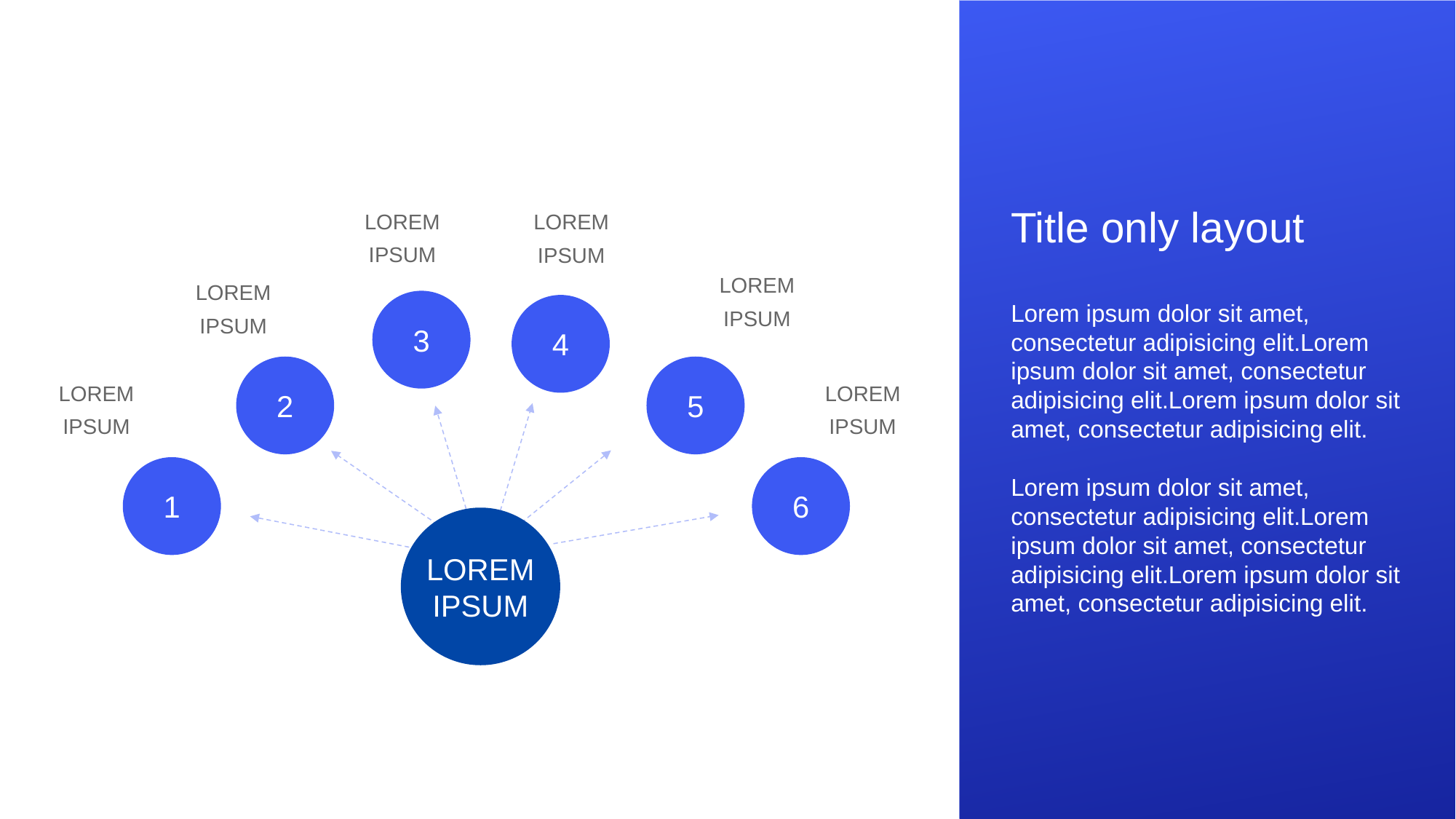

LOREM IPSUM
Title only layout
LOREM IPSUM
LOREM IPSUM
LOREM IPSUM
3
Lorem ipsum dolor sit amet, consectetur adipisicing elit.Lorem ipsum dolor sit amet, consectetur adipisicing elit.Lorem ipsum dolor sit amet, consectetur adipisicing elit.

Lorem ipsum dolor sit amet, consectetur adipisicing elit.Lorem ipsum dolor sit amet, consectetur adipisicing elit.Lorem ipsum dolor sit amet, consectetur adipisicing elit.
4
2
5
LOREM IPSUM
LOREM IPSUM

1
6

LOREM IPSUM